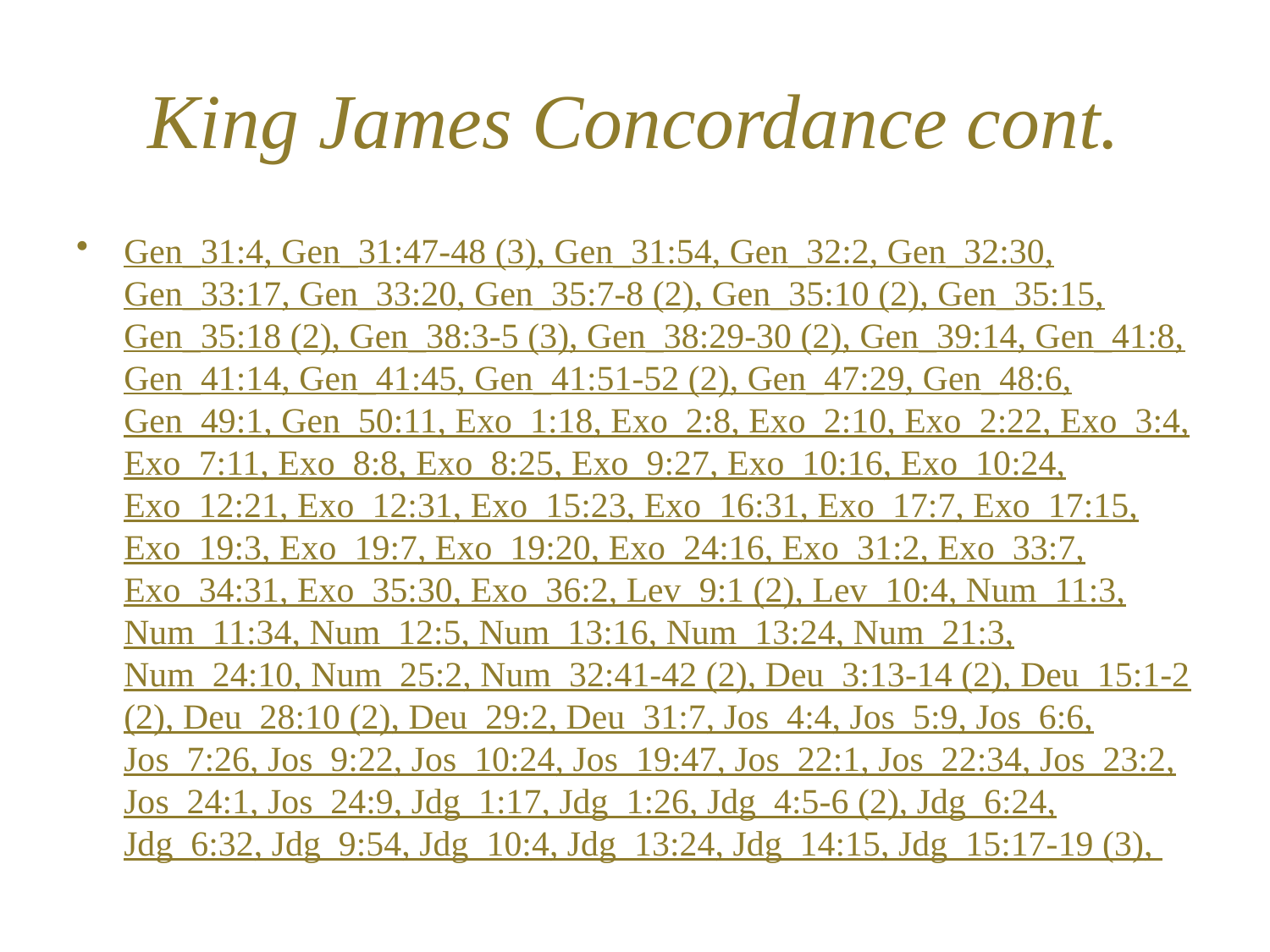

# King James Concordance cont.
Gen_31:4, Gen_31:47-48 (3), Gen_31:54, Gen_32:2, Gen_32:30, Gen_33:17, Gen_33:20, Gen_35:7-8 (2), Gen_35:10 (2), Gen_35:15, Gen_35:18 (2), Gen_38:3-5 (3), Gen_38:29-30 (2), Gen_39:14, Gen_41:8, Gen_41:14, Gen_41:45, Gen_41:51-52 (2), Gen_47:29, Gen_48:6, Gen_49:1, Gen_50:11, Exo_1:18, Exo_2:8, Exo_2:10, Exo_2:22, Exo_3:4, Exo_7:11, Exo_8:8, Exo_8:25, Exo_9:27, Exo_10:16, Exo_10:24, Exo_12:21, Exo_12:31, Exo_15:23, Exo_16:31, Exo_17:7, Exo_17:15, Exo_19:3, Exo_19:7, Exo_19:20, Exo_24:16, Exo_31:2, Exo_33:7, Exo_34:31, Exo_35:30, Exo_36:2, Lev_9:1 (2), Lev_10:4, Num_11:3, Num_11:34, Num_12:5, Num_13:16, Num_13:24, Num_21:3, Num_24:10, Num_25:2, Num_32:41-42 (2), Deu_3:13-14 (2), Deu_15:1-2 (2), Deu_28:10 (2), Deu_29:2, Deu_31:7, Jos_4:4, Jos_5:9, Jos_6:6, Jos_7:26, Jos_9:22, Jos_10:24, Jos_19:47, Jos_22:1, Jos_22:34, Jos_23:2, Jos_24:1, Jos_24:9, Jdg_1:17, Jdg_1:26, Jdg_4:5-6 (2), Jdg_6:24, Jdg_6:32, Jdg_9:54, Jdg_10:4, Jdg_13:24, Jdg_14:15, Jdg_15:17-19 (3),